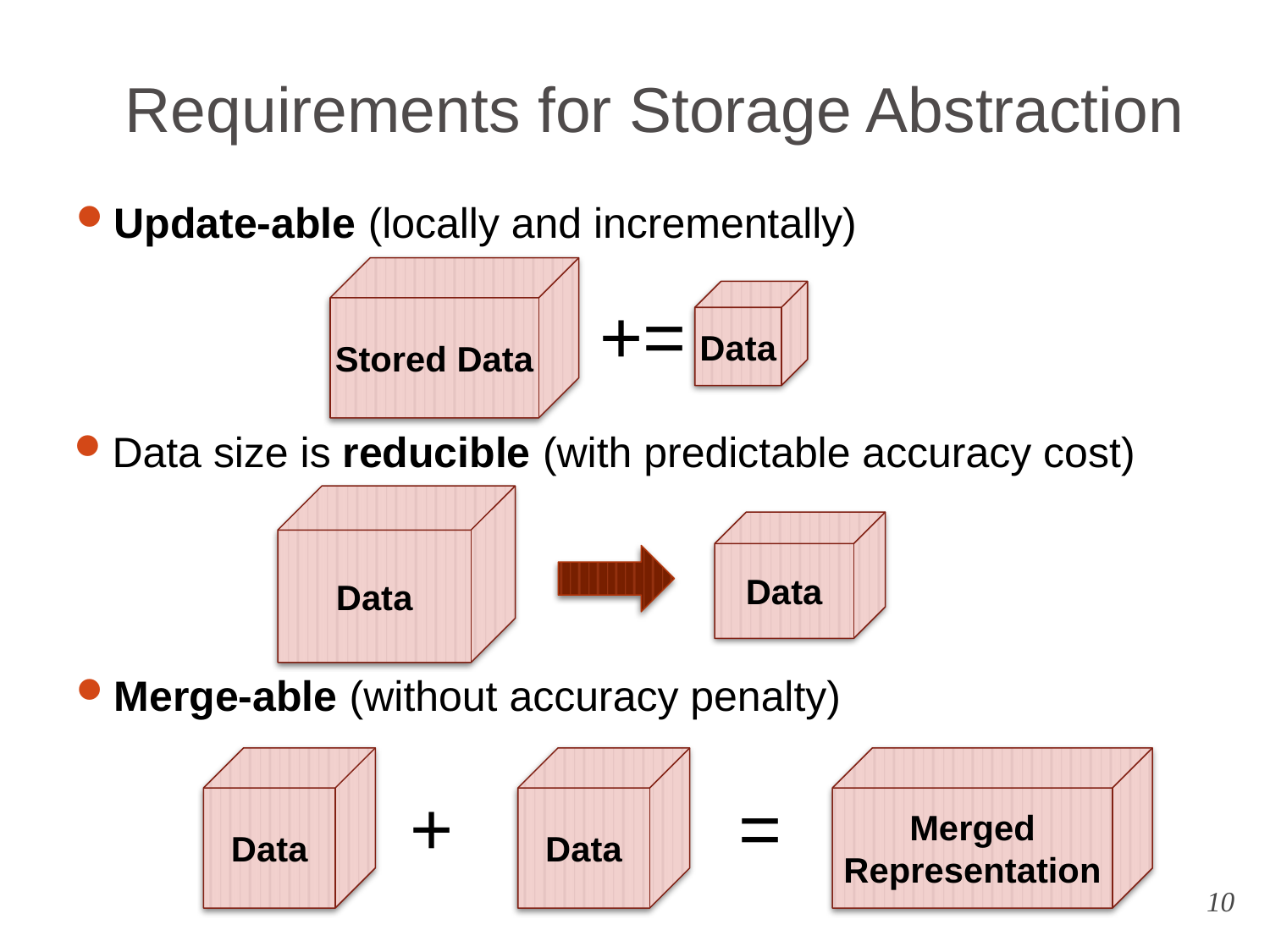

# Requirements for Storage Abstraction
Update-able (locally and incrementally)

Stored Data
+=
Data
Data size is reducible (with predictable accuracy cost)

Data
Data

Merge-able (without accuracy penalty)

Data
Data
Merged Representation
+
=
10